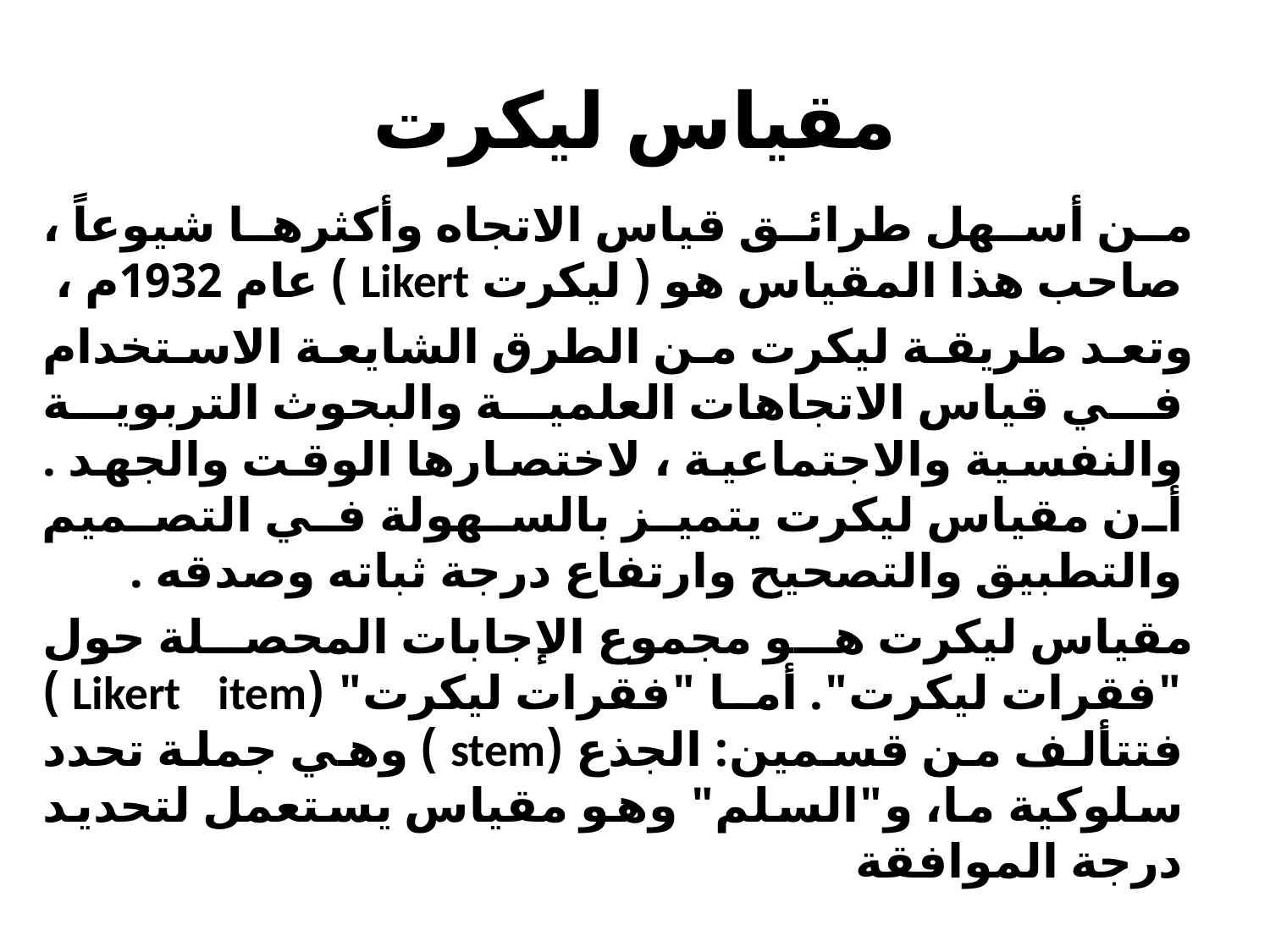

# مقياس ليكرت
من أسهل طرائق قياس الاتجاه وأكثرها شيوعاً ، صاحب هذا المقياس هو ( ليكرت Likert ) عام 1932م ،
وتعد طريقة ليكرت من الطرق الشايعة الاستخدام في قياس الاتجاهات العلمية والبحوث التربوية والنفسية والاجتماعية ، لاختصارها الوقت والجهد . أن مقياس ليكرت يتميز بالسهولة في التصميم والتطبيق والتصحيح وارتفاع درجة ثباته وصدقه .
مقياس ليكرت هو مجموع الإجابات المحصلة حول "فقرات ليكرت". أما "فقرات ليكرت" (Likert item ) فتتألف من قسمين: الجذع (stem ) وهي جملة تحدد سلوكية ما، و"السلم" وهو مقياس يستعمل لتحديد درجة الموافقة